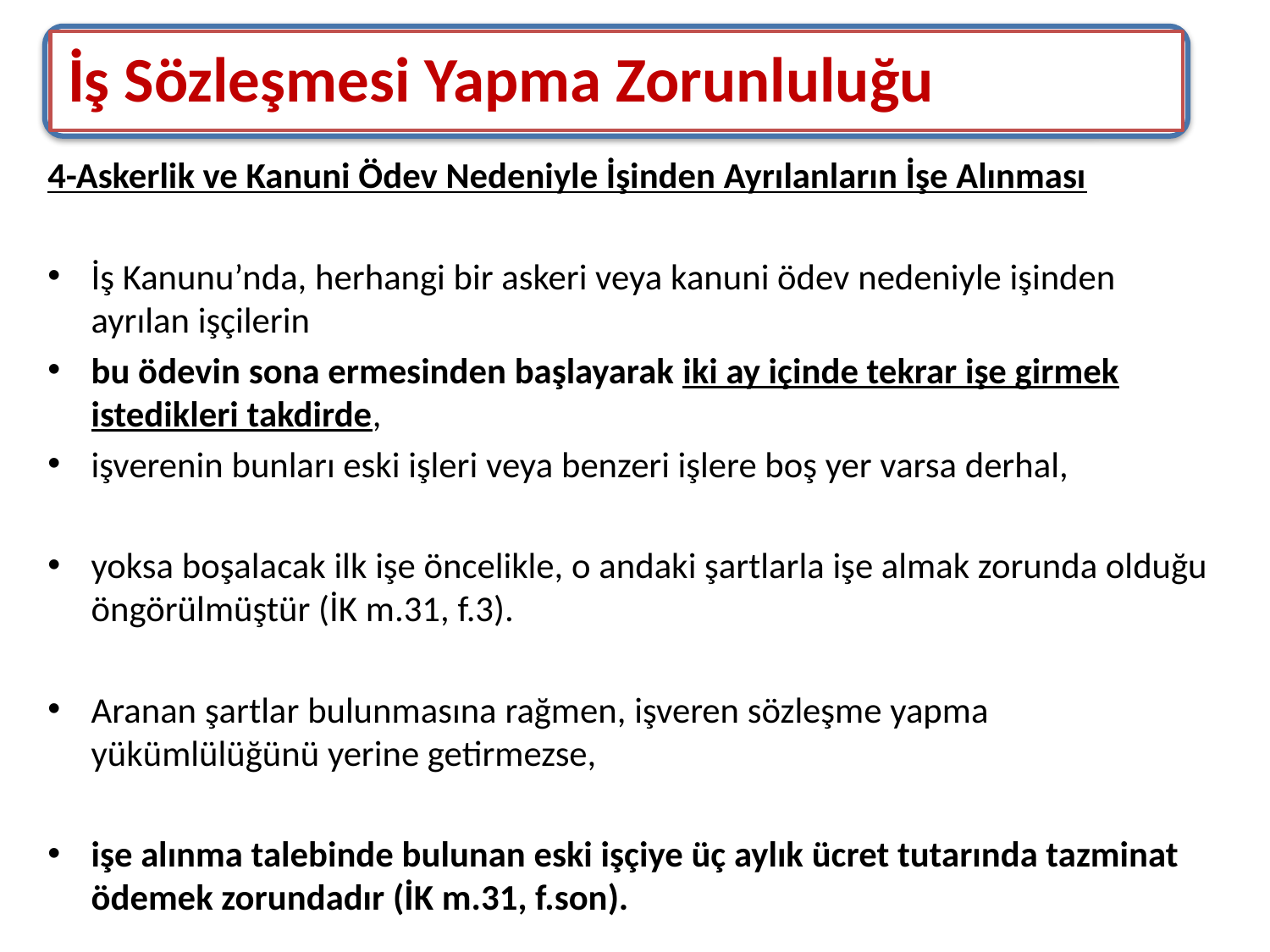

İş Sözleşmesi Yapma Zorunluluğu
4-Askerlik ve Kanuni Ödev Nedeniyle İşinden Ayrılanların İşe Alınması

İş Kanunu’nda, herhangi bir askeri veya kanuni ödev nedeniyle işinden ayrılan işçilerin
bu ödevin sona ermesinden başlayarak iki ay içinde tekrar işe girmek istedikleri takdirde,
işverenin bunları eski işleri veya benzeri işlere boş yer varsa derhal,

yoksa boşalacak ilk işe öncelikle, o andaki şartlarla işe almak zorunda olduğu öngörülmüştür (İK m.31, f.3).

Aranan şartlar bulunmasına rağmen, işveren sözleşme yapma yükümlülüğünü yerine getirmezse,

işe alınma talebinde bulunan eski işçiye üç aylık ücret tutarında tazminat ödemek zorundadır (İK m.31, f.son).